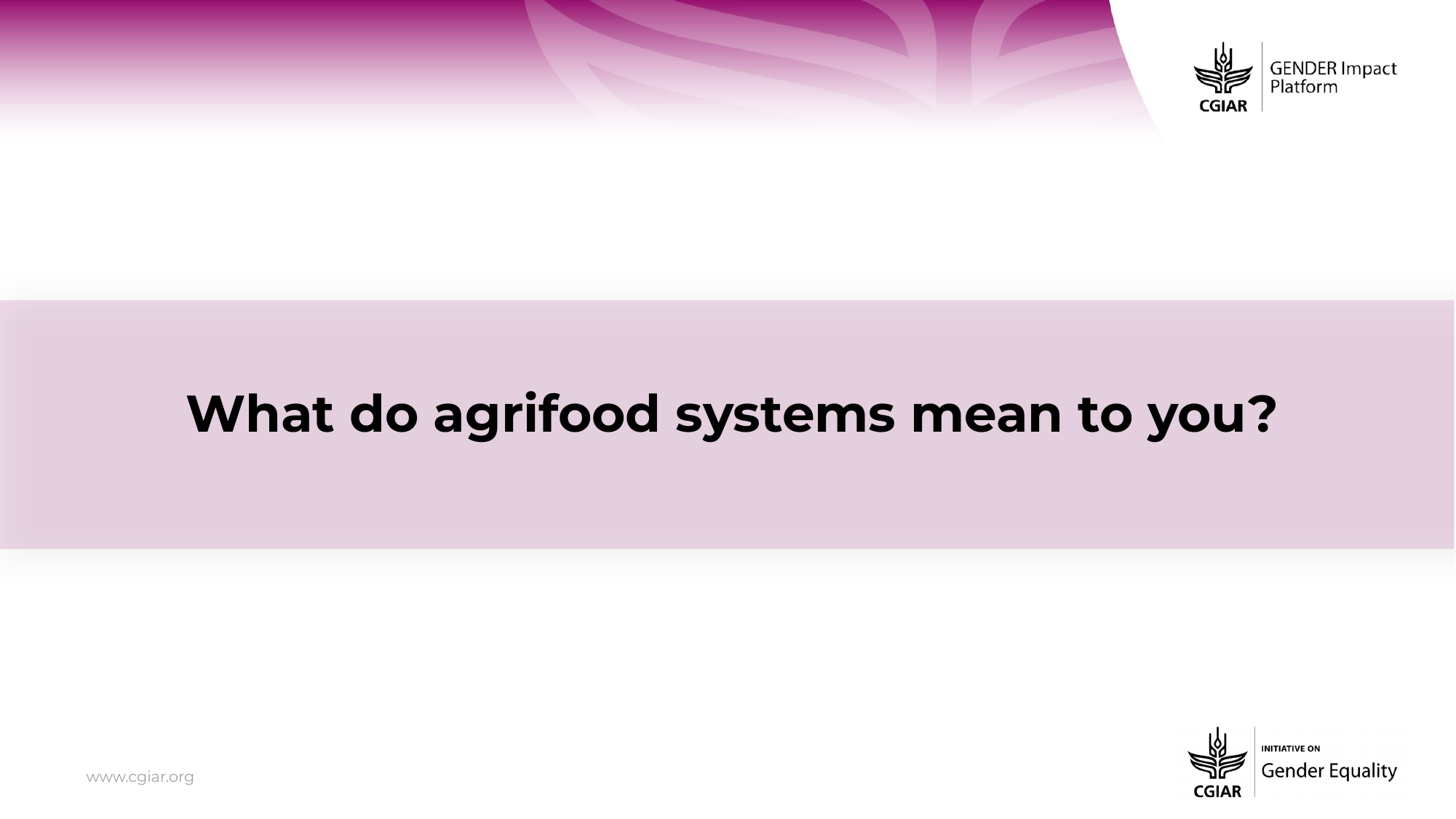

What do agrifood systems mean to you?